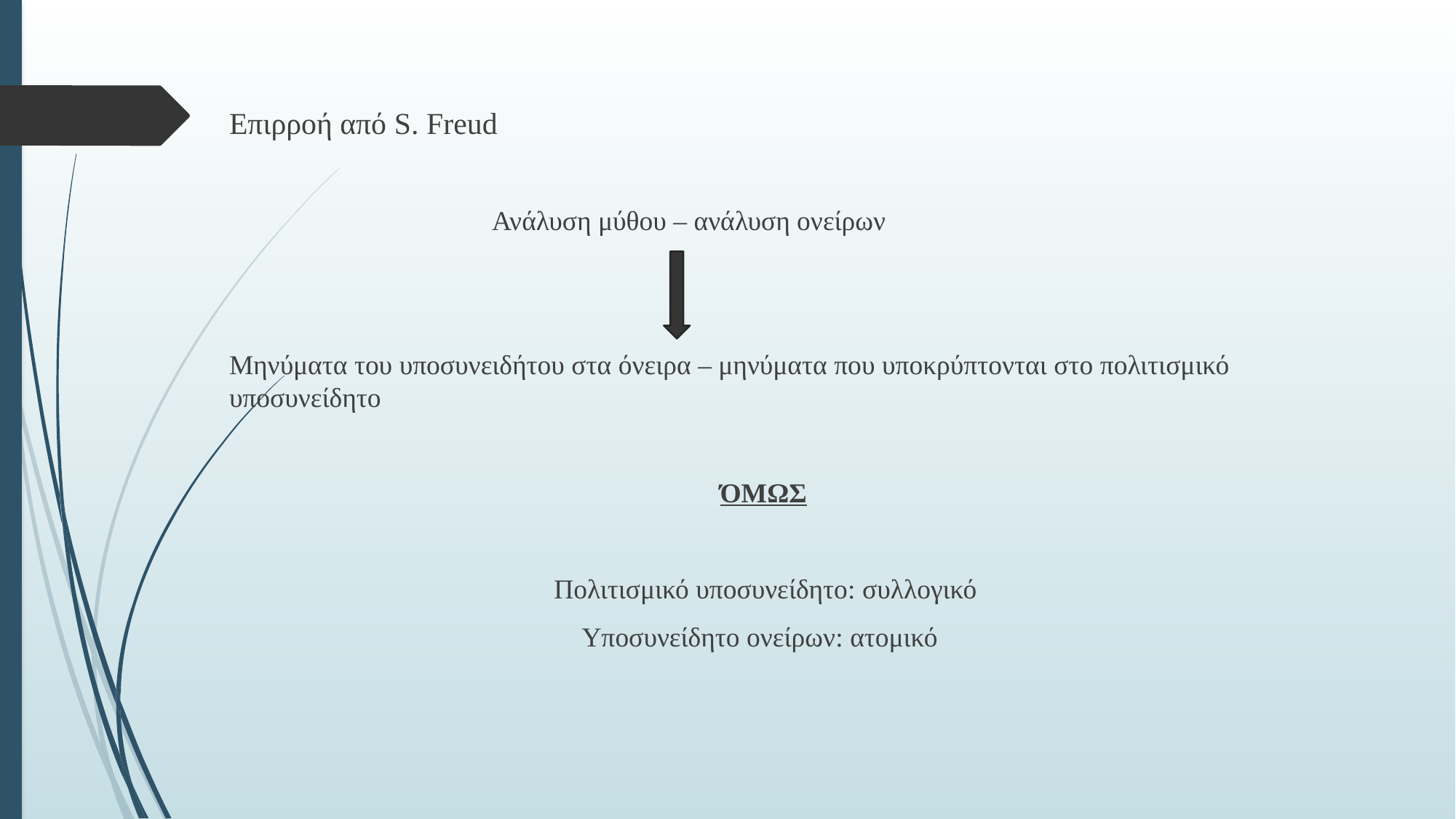

Επιρροή από S. Freud

                                      Ανάλυση μύθου – ανάλυση ονείρων

Μηνύματα του υποσυνειδήτου στα όνειρα – μηνύματα που υποκρύπτονται στο πολιτισμικό υποσυνείδητο

                                                                       ΌΜΩΣ

                                               Πολιτισμικό υποσυνείδητο: συλλογικό
                                                   Υποσυνείδητο ονείρων: ατομικό